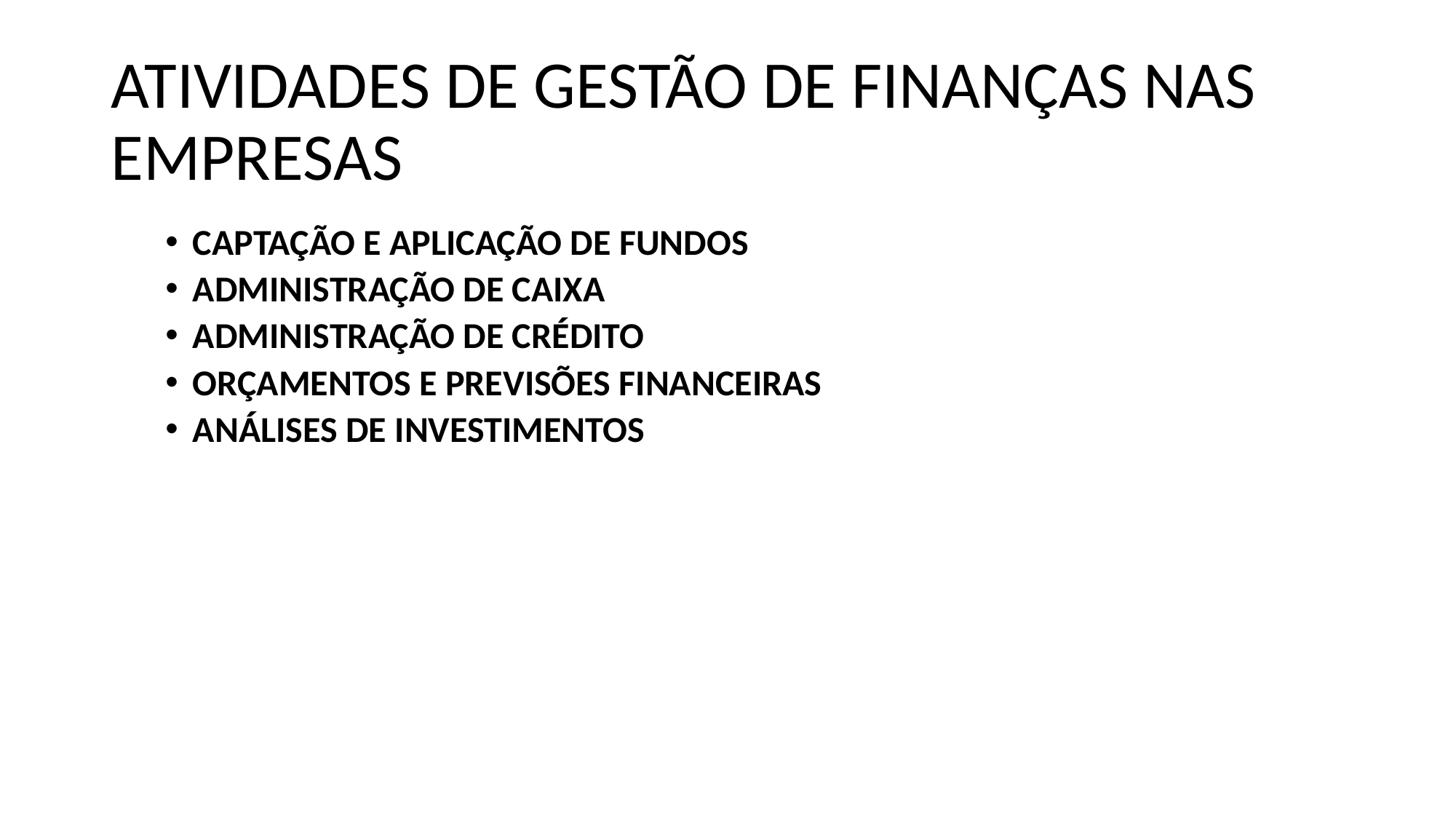

# ATIVIDADES DE GESTÃO DE FINANÇAS NAS EMPRESAS
CAPTAÇÃO E APLICAÇÃO DE FUNDOS
ADMINISTRAÇÃO DE CAIXA
ADMINISTRAÇÃO DE CRÉDITO
ORÇAMENTOS E PREVISÕES FINANCEIRAS
ANÁLISES DE INVESTIMENTOS